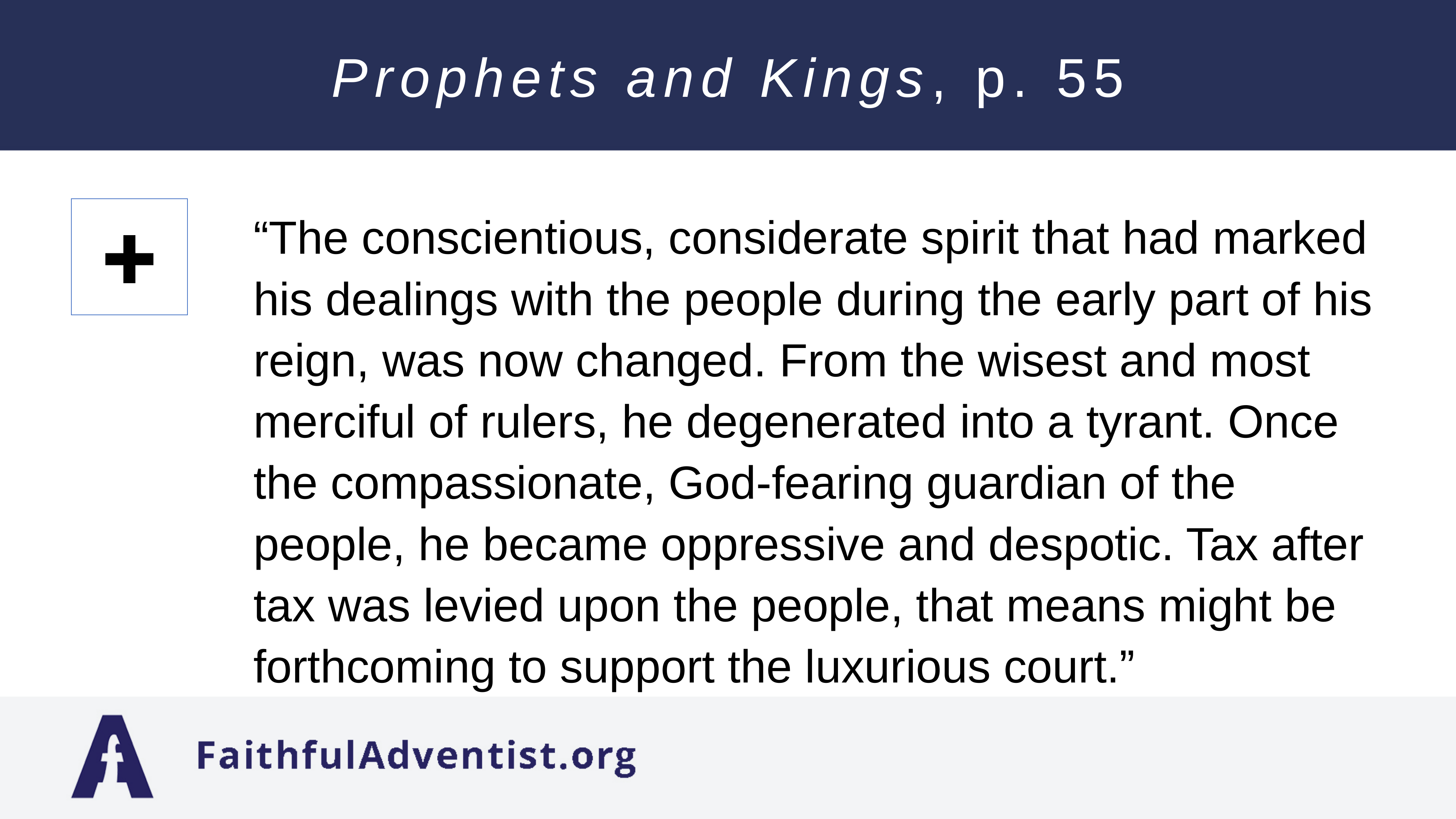

# Prophets and Kings, p. 55
“The conscientious, considerate spirit that had marked his dealings with the people during the early part of his reign, was now changed. From the wisest and most merciful of rulers, he degenerated into a tyrant. Once the compassionate, God-fearing guardian of the people, he became oppressive and despotic. Tax after tax was levied upon the people, that means might be forthcoming to support the luxurious court.”